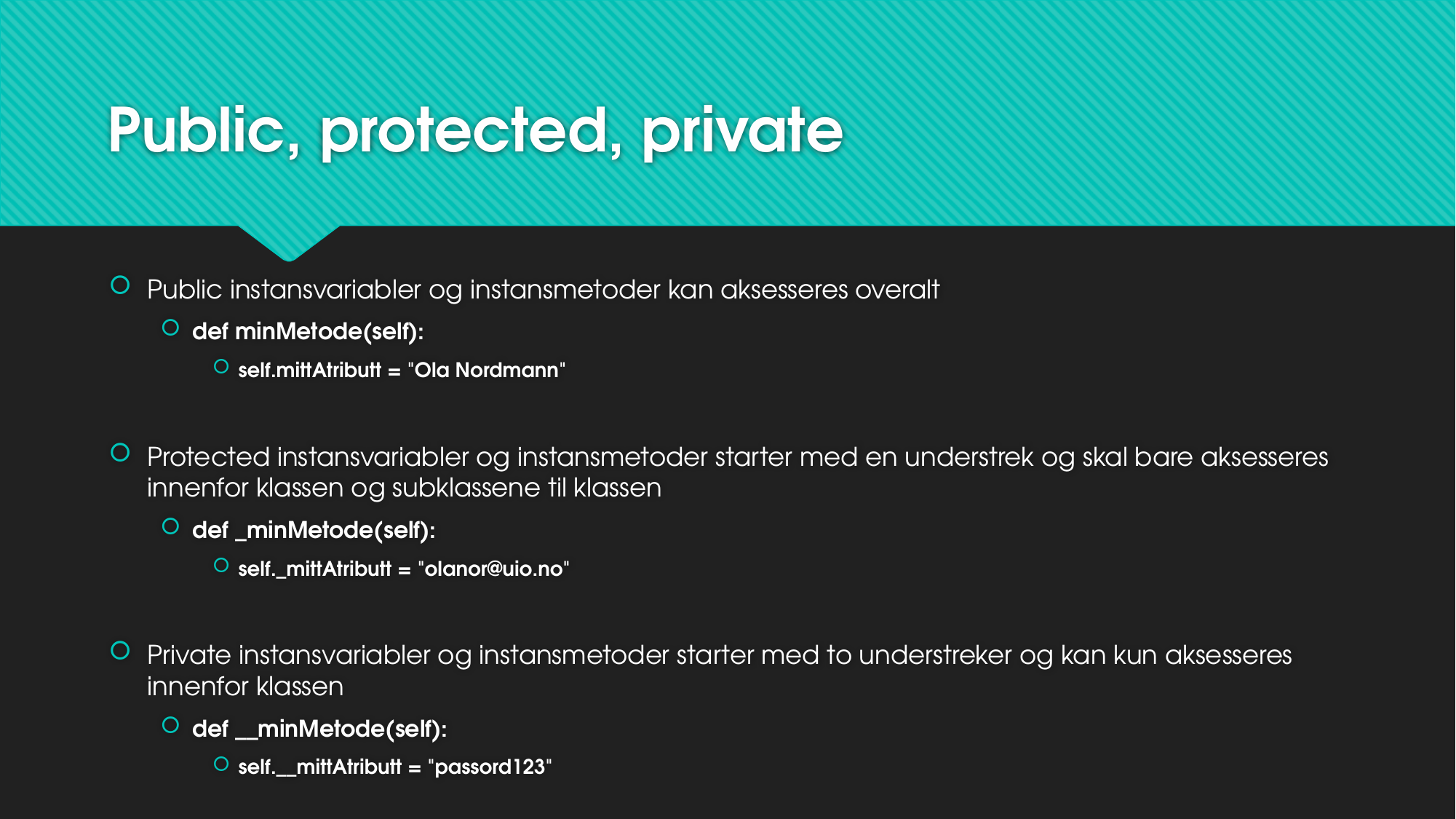

# Public, protected, private
Public instansvariabler og instansmetoder kan aksesseres overalt
def minMetode(self):
self.mittAtributt = "Ola Nordmann"

Protected instansvariabler og instansmetoder starter med en understrek og skal bare aksesseres innenfor klassen og subklassene til klassen
def _minMetode(self):
self._mittAtributt = "olanor@uio.no"

Private instansvariabler og instansmetoder starter med to understreker og kan kun aksesseres innenfor klassen
def __minMetode(self):
self.__mittAtributt = "passord123"